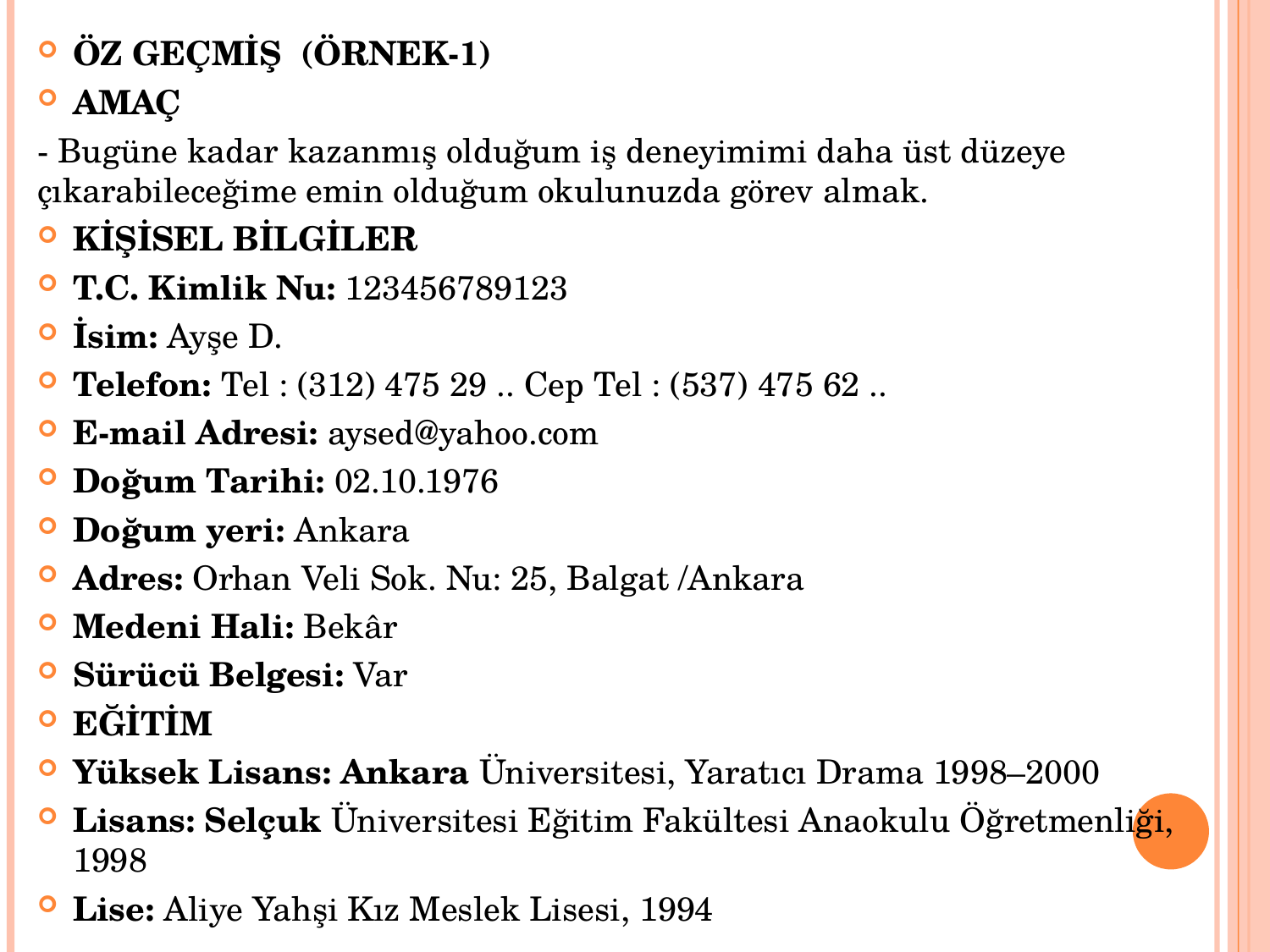

ÖZ GEÇMİŞ  (ÖRNEK-1)
AMAÇ
- Bugüne kadar kazanmış olduğum iş deneyimimi daha üst düzeye çıkarabileceğime emin olduğum okulunuzda görev almak.
KİŞİSEL BİLGİLER
T.C. Kimlik Nu: 123456789123
İsim: Ayşe D.
Telefon: Tel : (312) 475 29 .. Cep Tel : (537) 475 62 ..
E-mail Adresi: aysed@yahoo.com
Doğum Tarihi: 02.10.1976
Doğum yeri: Ankara
Adres: Orhan Veli Sok. Nu: 25, Balgat /Ankara
Medeni Hali: Bekâr
Sürücü Belgesi: Var
EĞİTİM
Yüksek Lisans: Ankara Üniversitesi, Yaratıcı Drama 1998–2000
Lisans: Selçuk Üniversitesi Eğitim Fakültesi Anaokulu Öğretmenliği, 1998
Lise: Aliye Yahşi Kız Meslek Lisesi, 1994